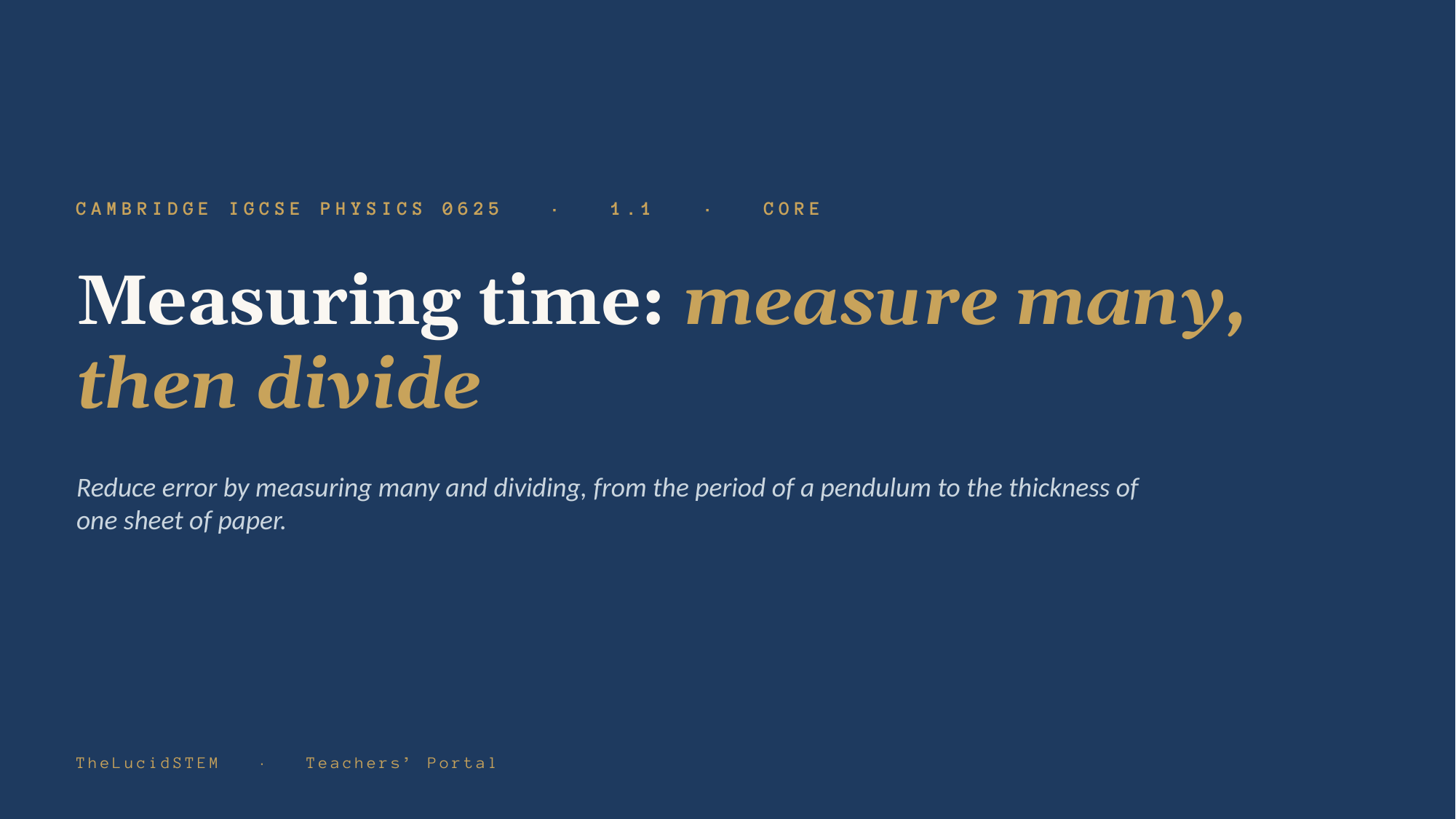

CAMBRIDGE IGCSE PHYSICS 0625   ·   1.1   ·   CORE
Measuring time: measure many, then divide
Reduce error by measuring many and dividing, from the period of a pendulum to the thickness of one sheet of paper.
TheLucidSTEM   ·   Teachers’ Portal